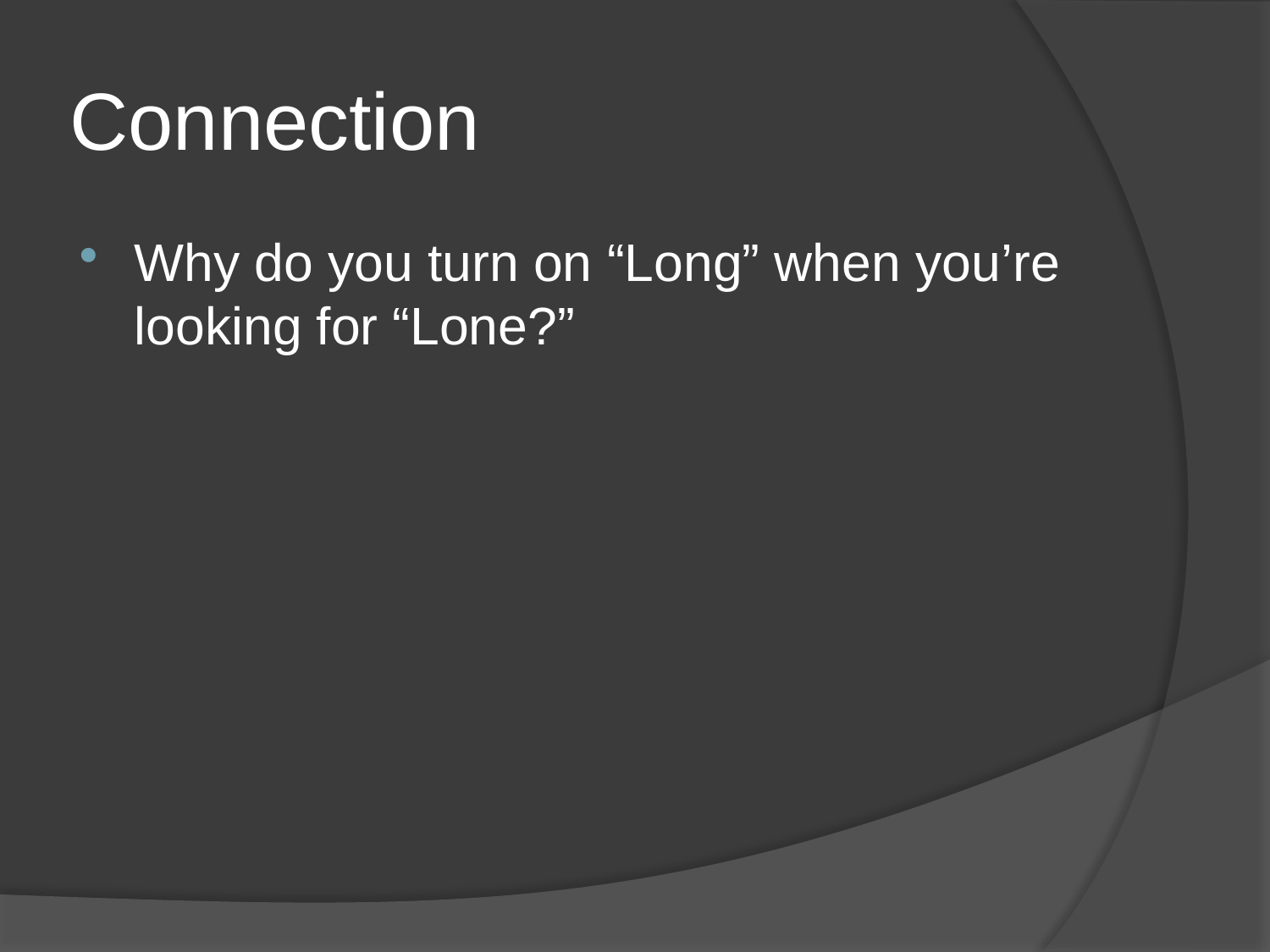

# Connection
Why do you turn on “Long” when you’re looking for “Lone?”